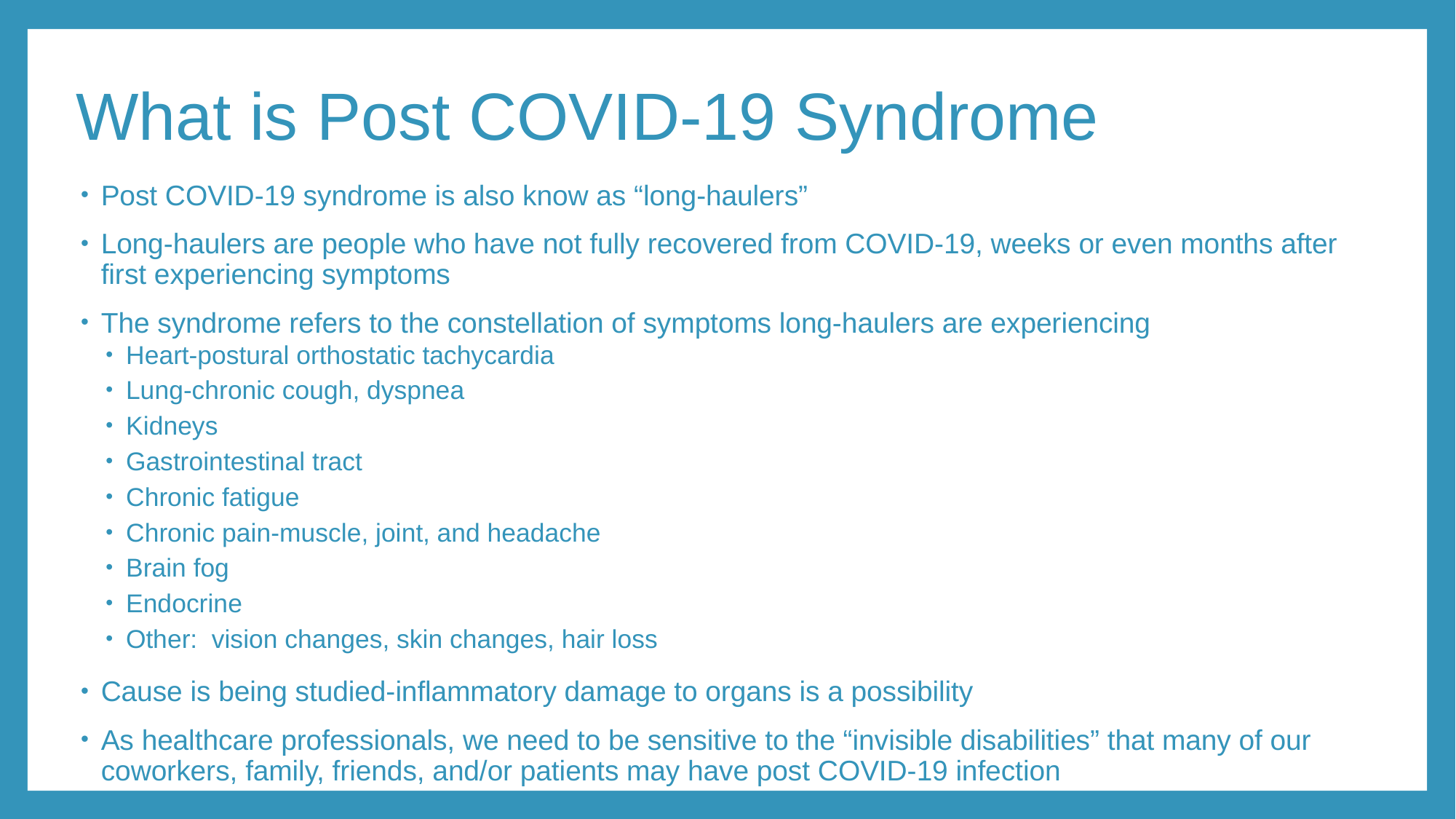

# What is Post COVID-19 Syndrome
Post COVID-19 syndrome is also know as “long-haulers”
Long-haulers are people who have not fully recovered from COVID-19, weeks or even months after first experiencing symptoms
The syndrome refers to the constellation of symptoms long-haulers are experiencing
Heart-postural orthostatic tachycardia
Lung-chronic cough, dyspnea
Kidneys
Gastrointestinal tract
Chronic fatigue
Chronic pain-muscle, joint, and headache
Brain fog
Endocrine
Other:  vision changes, skin changes, hair loss
Cause is being studied-inflammatory damage to organs is a possibility
As healthcare professionals, we need to be sensitive to the “invisible disabilities” that many of our coworkers, family, friends, and/or patients may have post COVID-19 infection